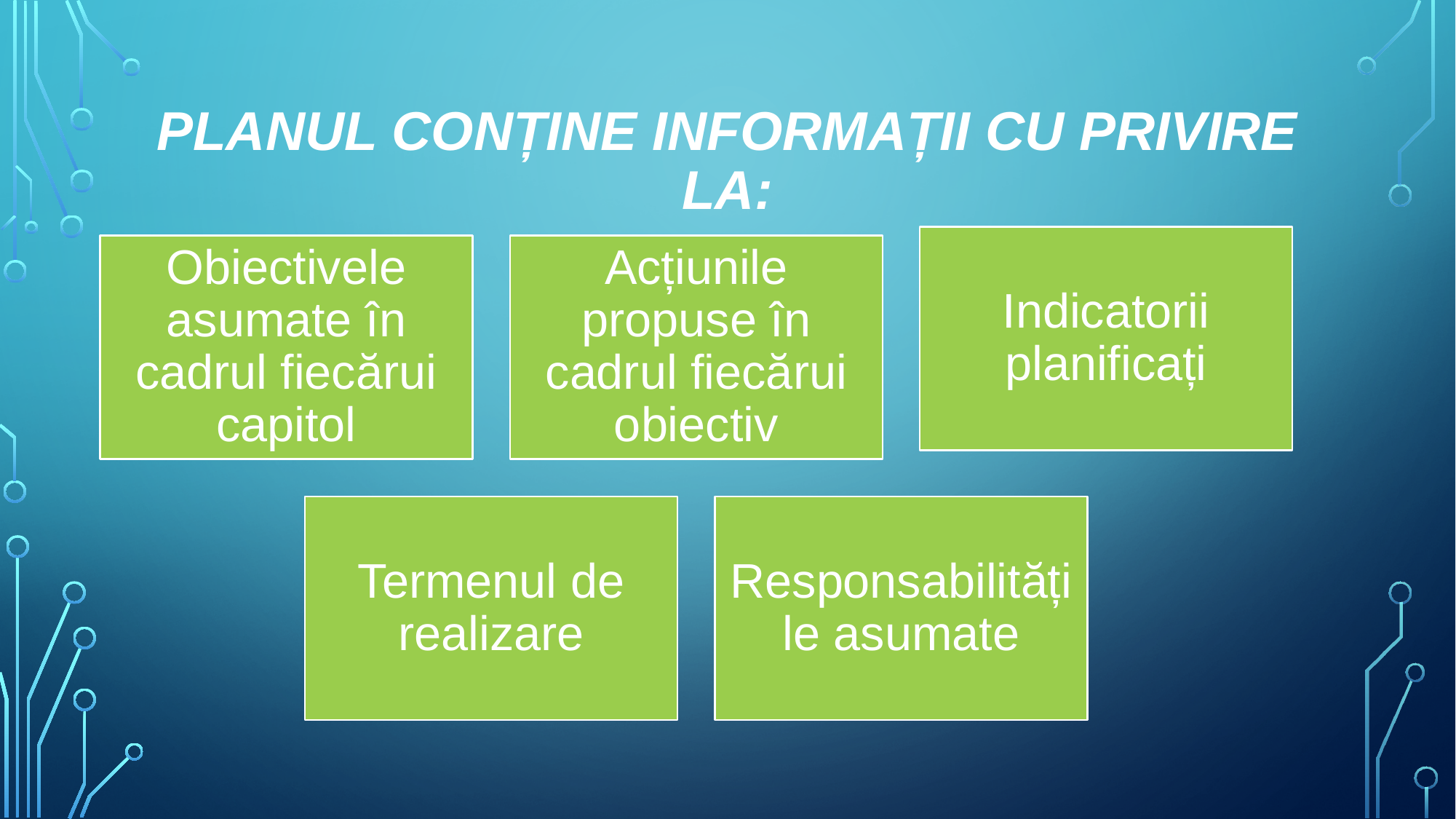

# Planul conține informații cu privire la:
Obiectivele asumate în cadrul fiecărui capitol
Acțiunile propuse în cadrul fiecărui obiectiv
Indicatorii planificați
Termenul de realizare
Responsabilitățile asumate